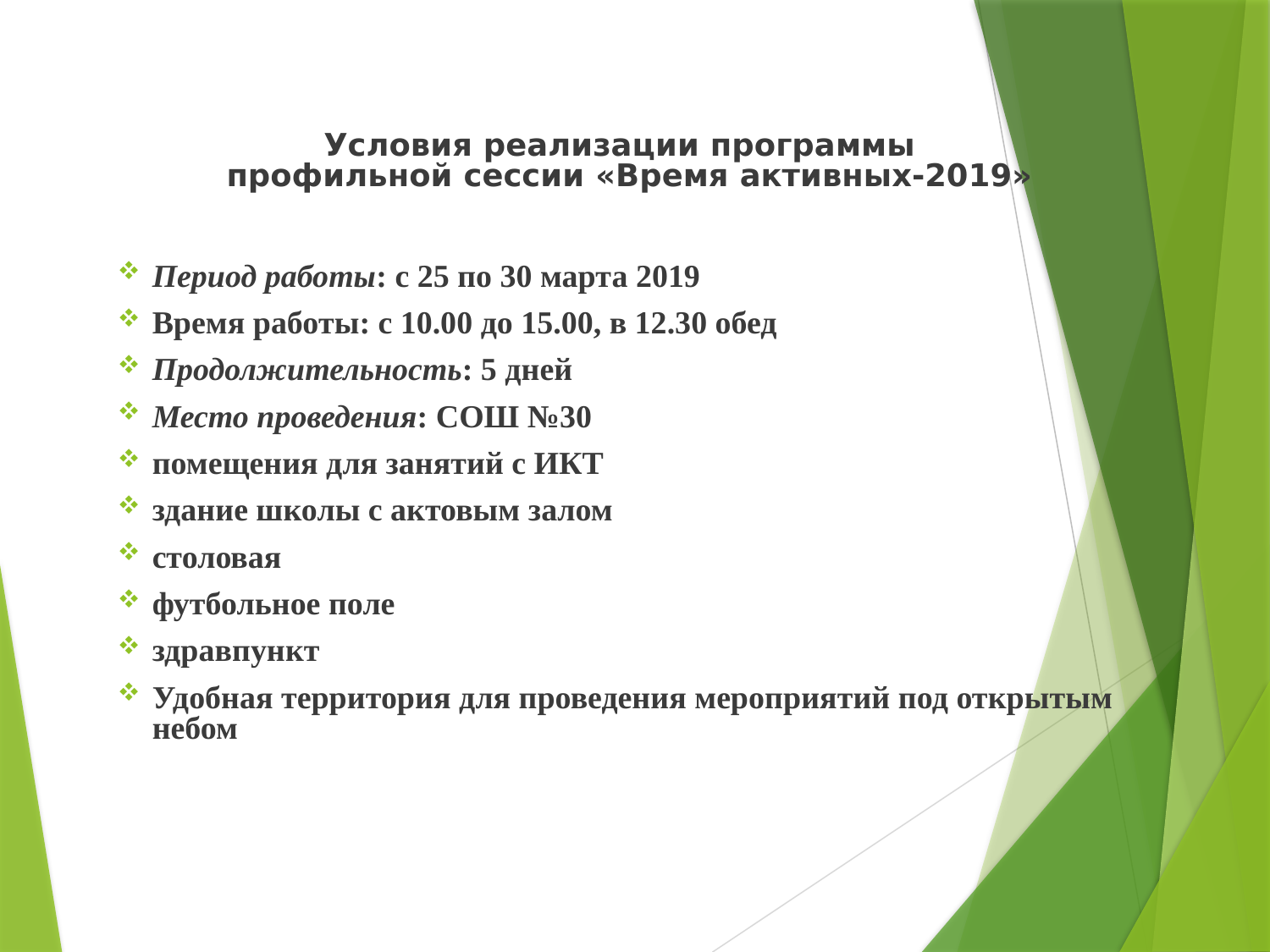

# Условия реализации программы профильной сессии «Время активных-2019»
Период работы: с 25 по 30 марта 2019
Время работы: с 10.00 до 15.00, в 12.30 обед
Продолжительность: 5 дней
Место проведения: СОШ №30
помещения для занятий с ИКТ
здание школы с актовым залом
столовая
футбольное поле
здравпункт
Удобная территория для проведения мероприятий под открытым небом